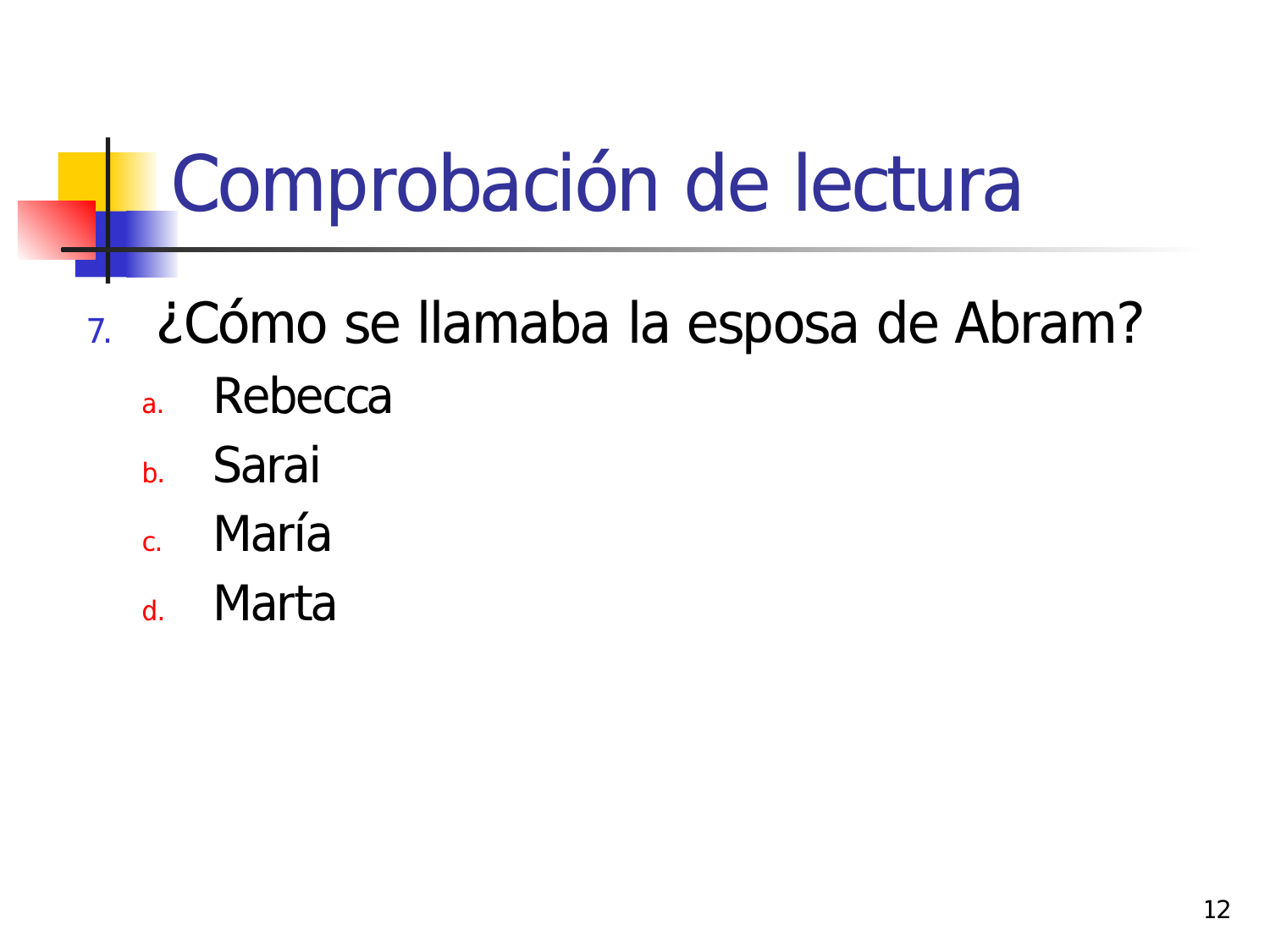

# Comprobación de lectura
¿Cómo se llamaba la esposa de Abram?
Rebecca
Sarai
María
Marta
12